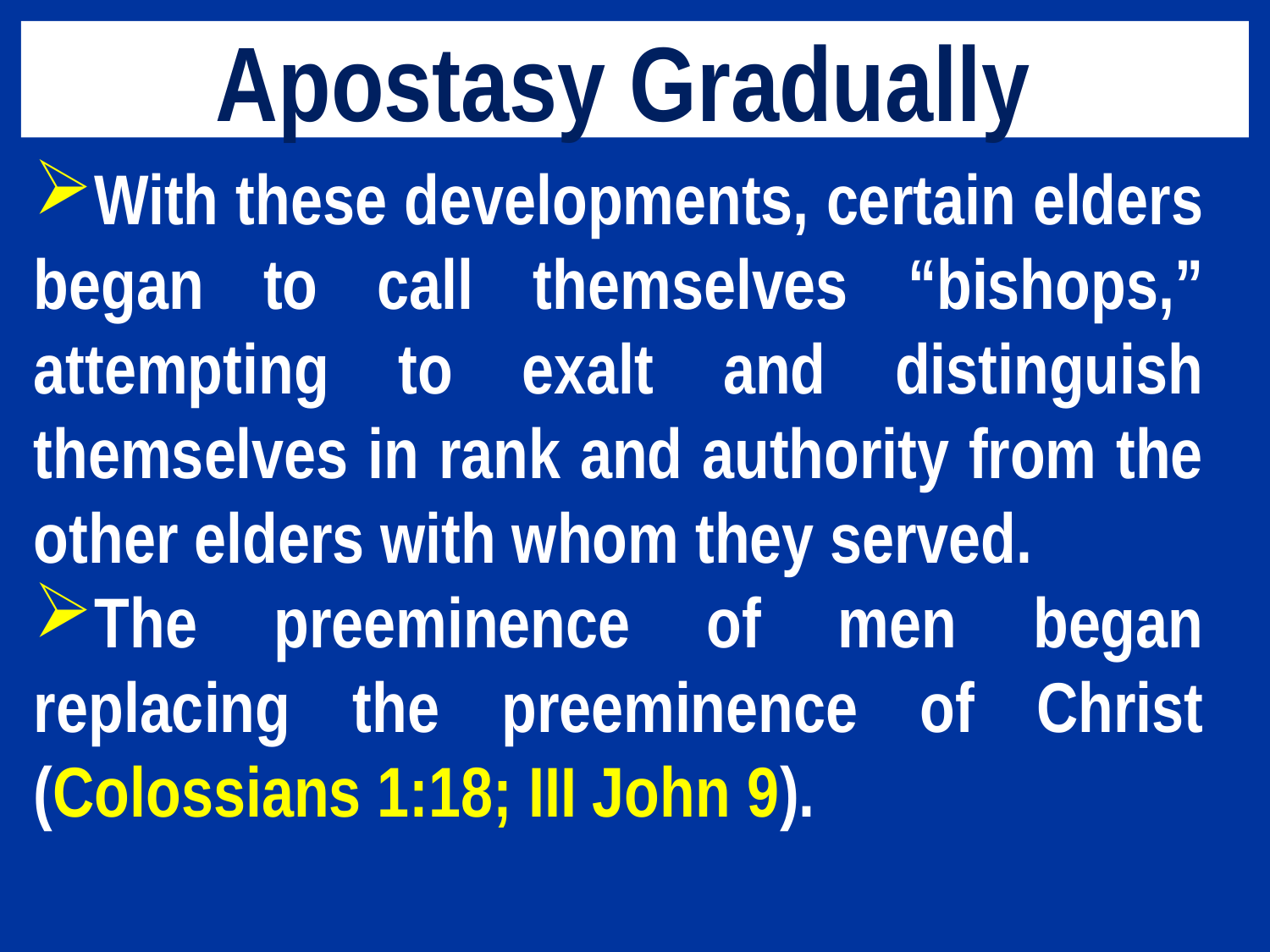

# Apostasy Gradually
With these developments, certain elders began to call themselves “bishops,” attempting to exalt and distinguish themselves in rank and authority from the other elders with whom they served.
The preeminence of men began replacing the preeminence of Christ (Colossians 1:18; III John 9).